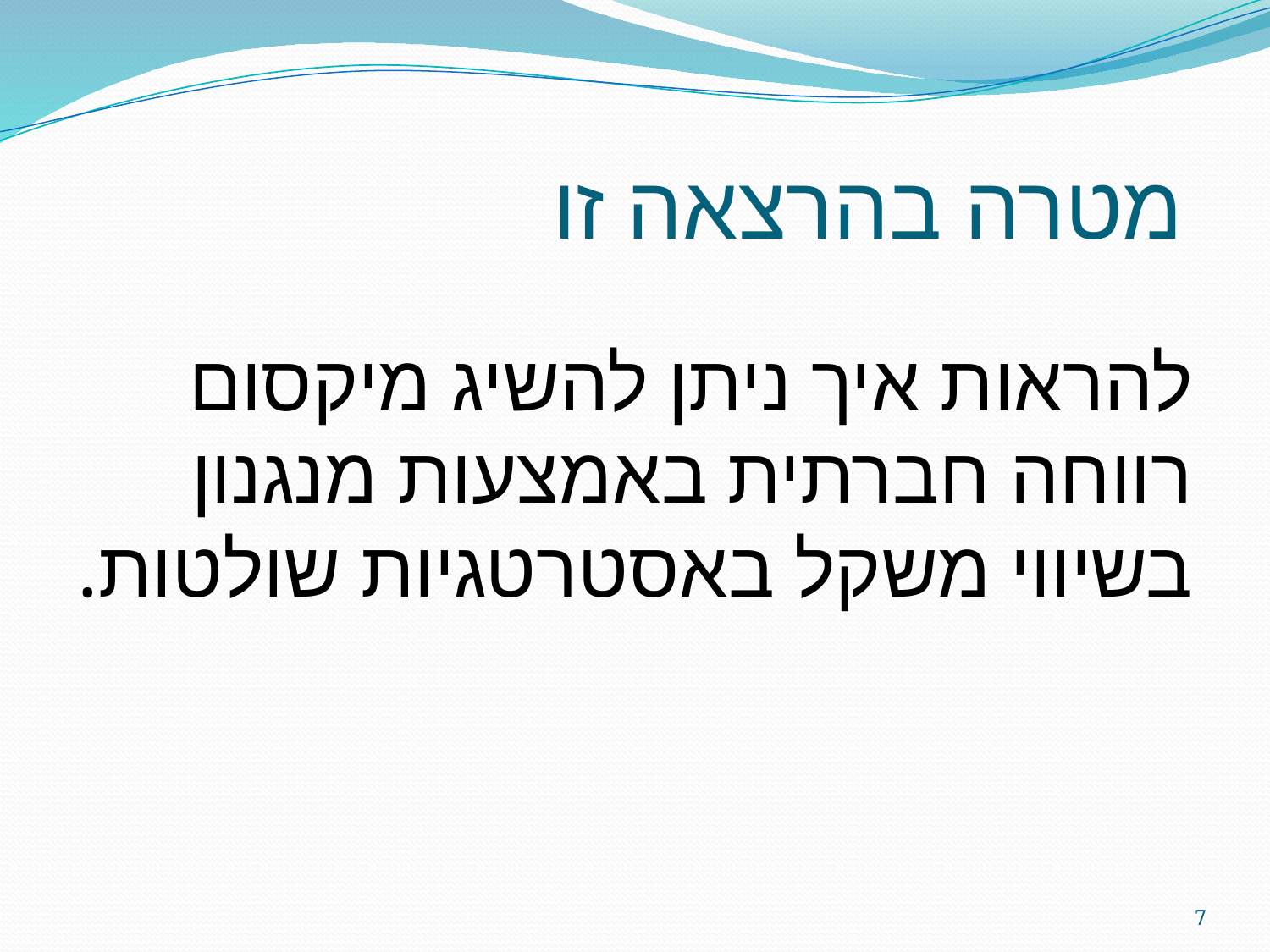

# מטרה בהרצאה זו

להראות איך ניתן להשיג מיקסום רווחה חברתית באמצעות מנגנון בשיווי משקל באסטרטגיות שולטות.

7